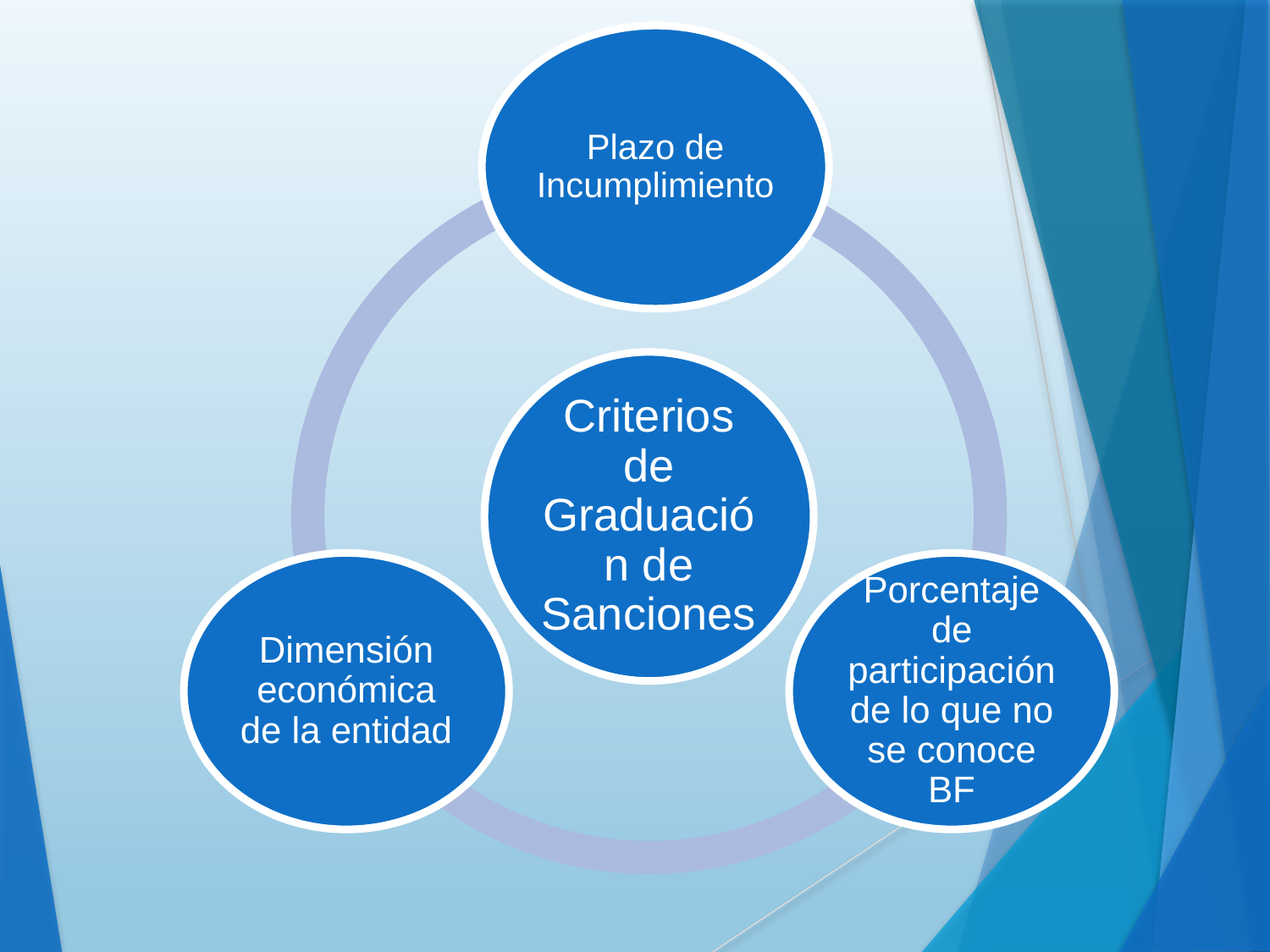

Criterios de Graduación de Sanciones
Plazo de Incumplimiento
Porcentaje de participación de lo que no se conoce BF
Dimensión económica de la entidad